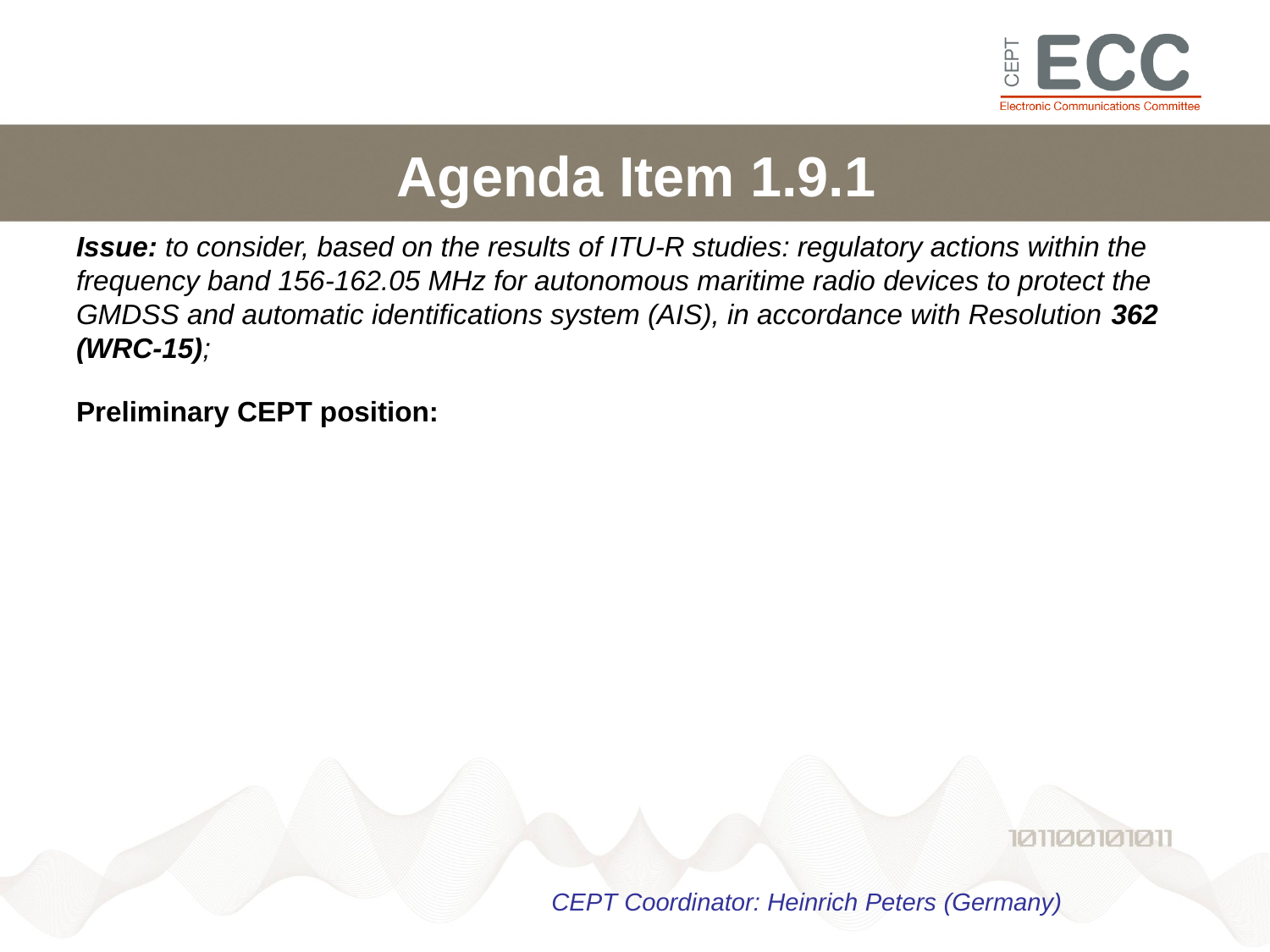

# Agenda Item 1.9.1
Issue: to consider, based on the results of ITU-R studies: regulatory actions within the frequency band 156-162.05 MHz for autonomous maritime radio devices to protect the GMDSS and automatic identifications system (AIS), in accordance with Resolution 362 (WRC-15);

Preliminary CEPT position:

CEPT Coordinator: Heinrich Peters (Germany)